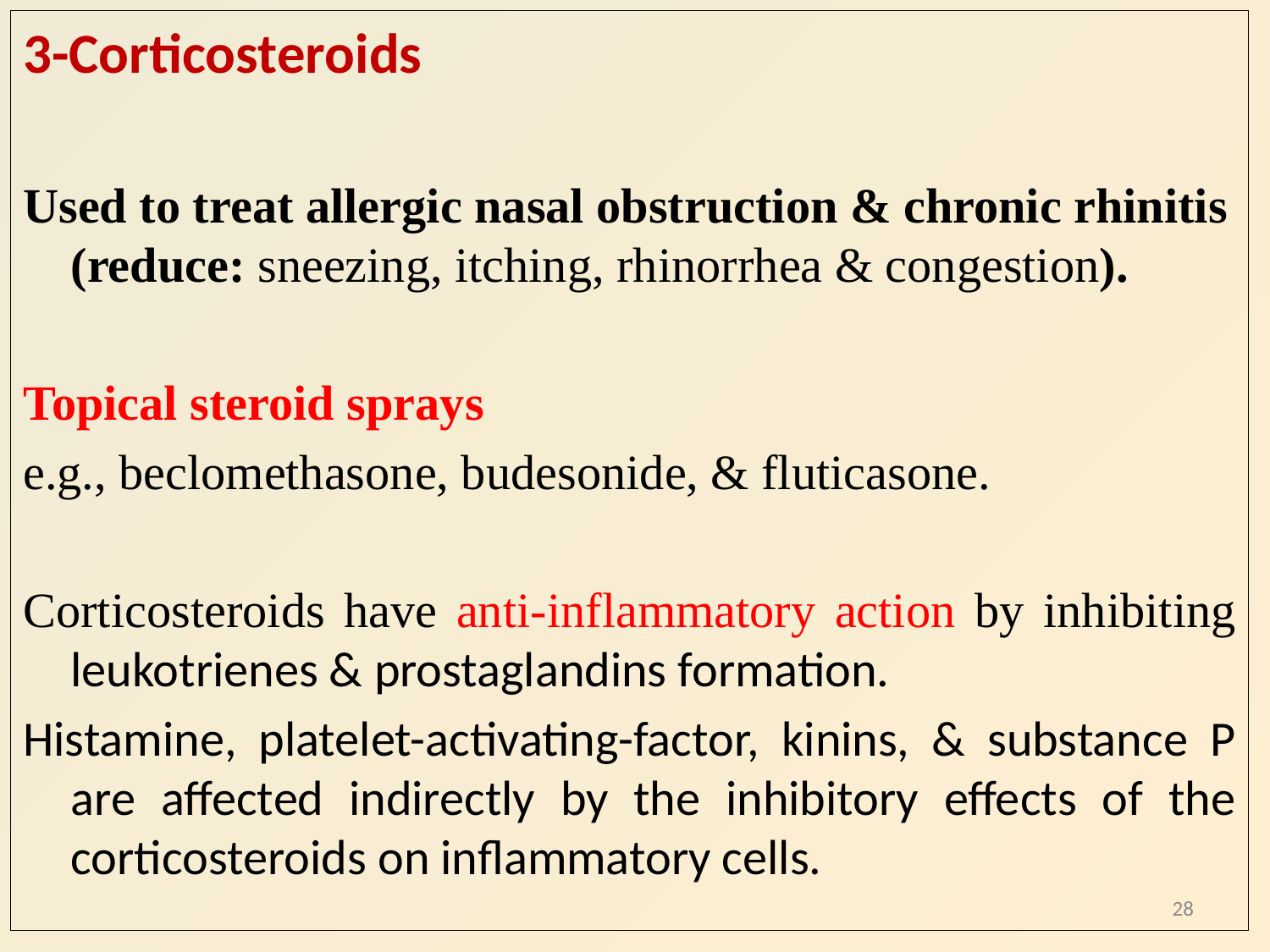

3-Corticosteroids

Used to treat allergic nasal obstruction & chronic rhinitis (reduce: sneezing, itching, rhinorrhea & congestion).

Topical steroid sprays
e.g., beclomethasone, budesonide, & fluticasone.

Corticosteroids have anti-inflammatory action by inhibiting leukotrienes & prostaglandins formation.
Histamine, platelet-activating-factor, kinins, & substance P are affected indirectly by the inhibitory effects of the corticosteroids on inflammatory cells.
28